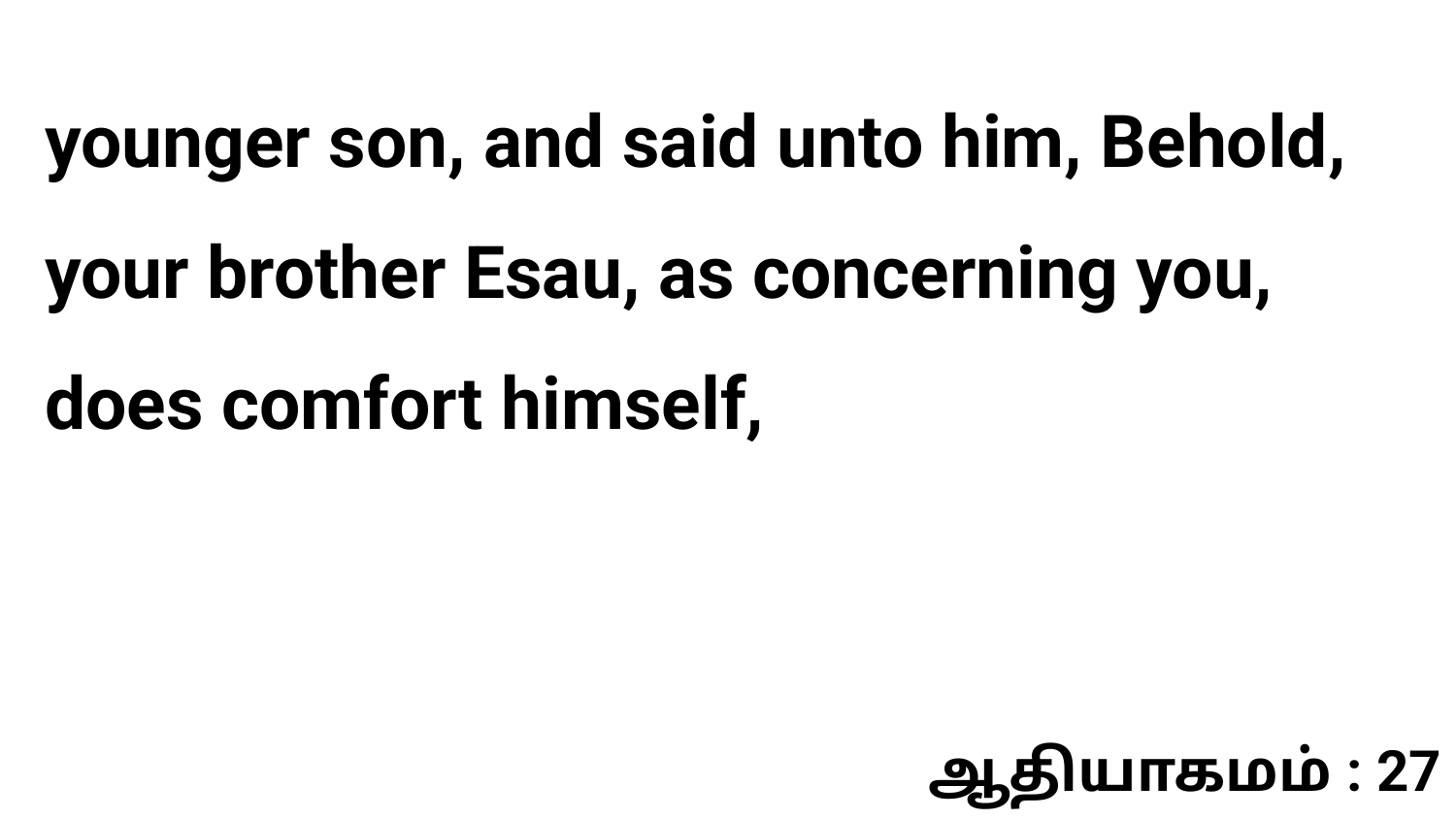

younger son, and said unto him, Behold, your brother Esau, as concerning you, does comfort himself,
ஆதியாகமம் : 27